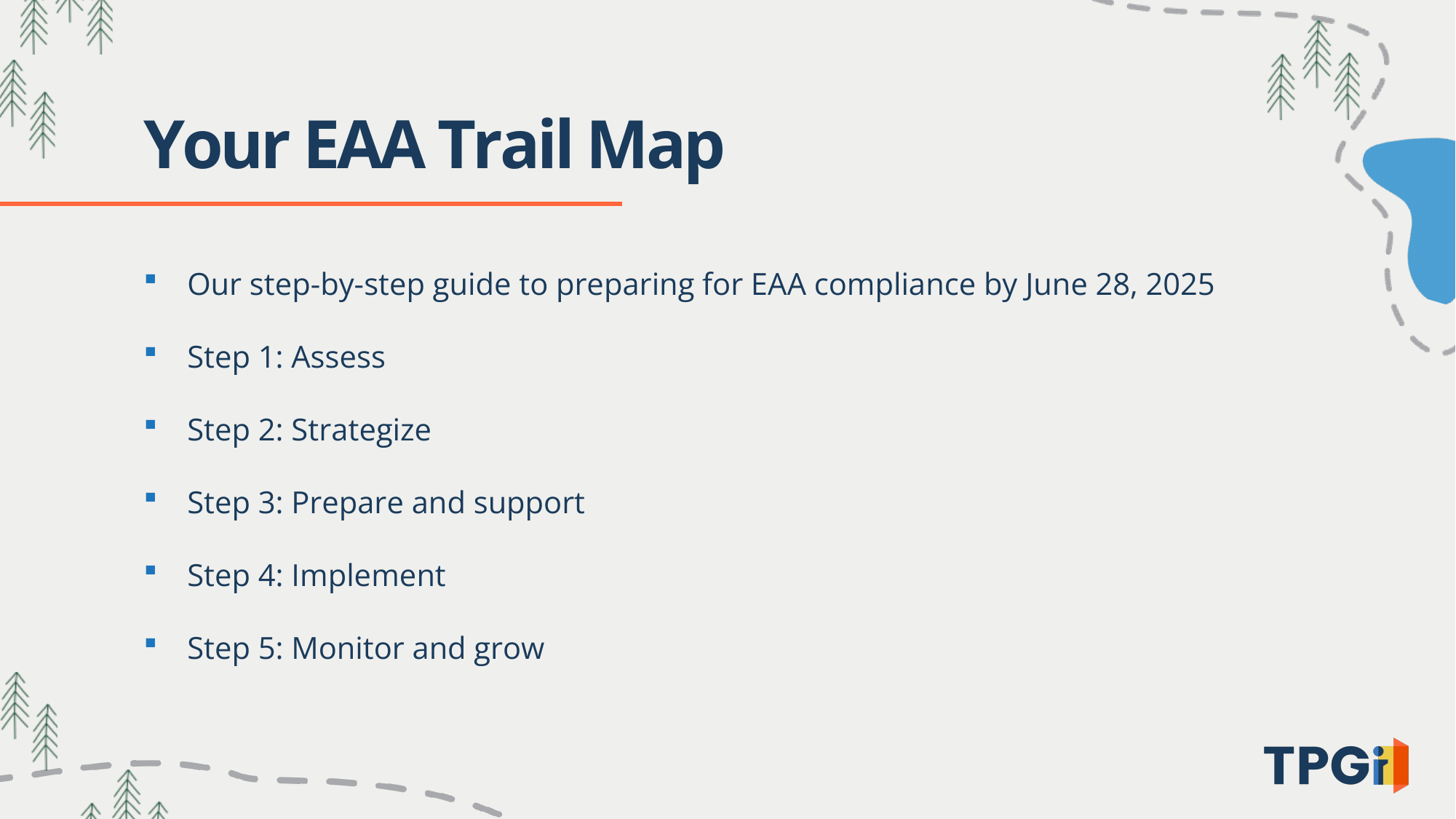

# Your EAA Trail Map
Our step-by-step guide to preparing for EAA compliance by June 28, 2025
Step 1: Assess
Step 2: Strategize
Step 3: Prepare and support
Step 4: Implement
Step 5: Monitor and grow